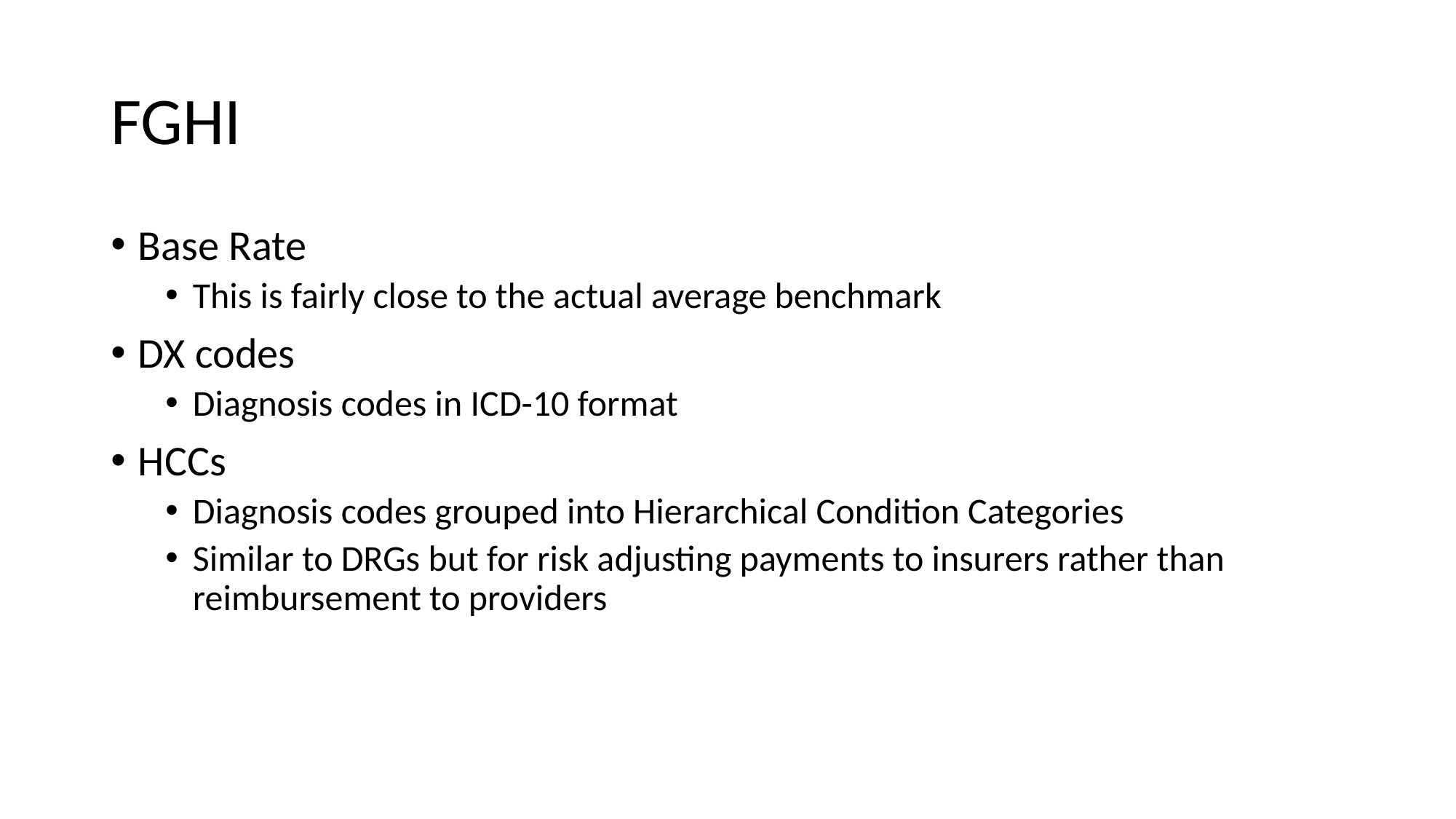

# FGHI
Base Rate
This is fairly close to the actual average benchmark
DX codes
Diagnosis codes in ICD-10 format
HCCs
Diagnosis codes grouped into Hierarchical Condition Categories
Similar to DRGs but for risk adjusting payments to insurers rather than reimbursement to providers